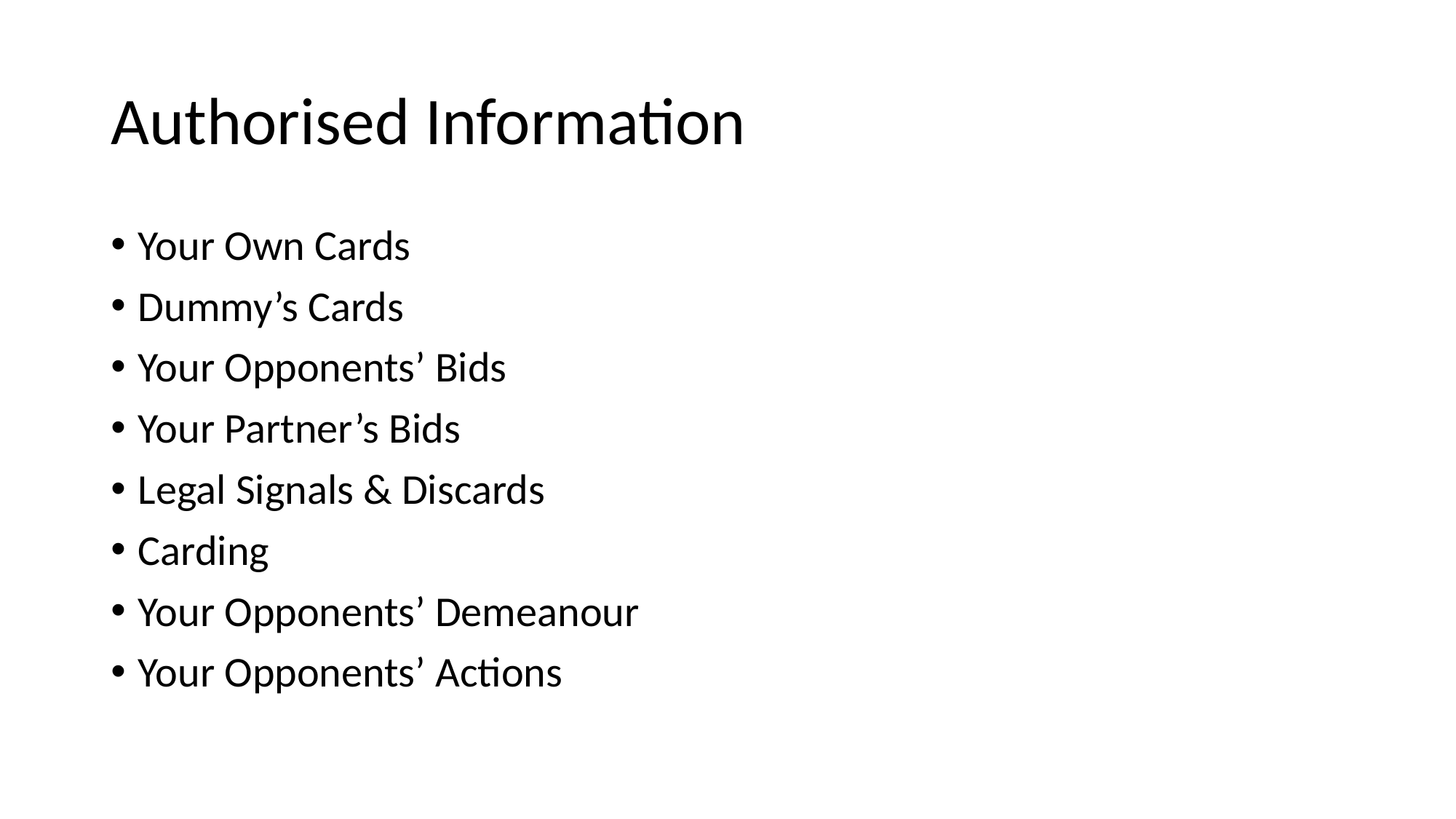

# Authorised Information
Your Own Cards
Dummy’s Cards
Your Opponents’ Bids
Your Partner’s Bids
Legal Signals & Discards
Carding
Your Opponents’ Demeanour
Your Opponents’ Actions